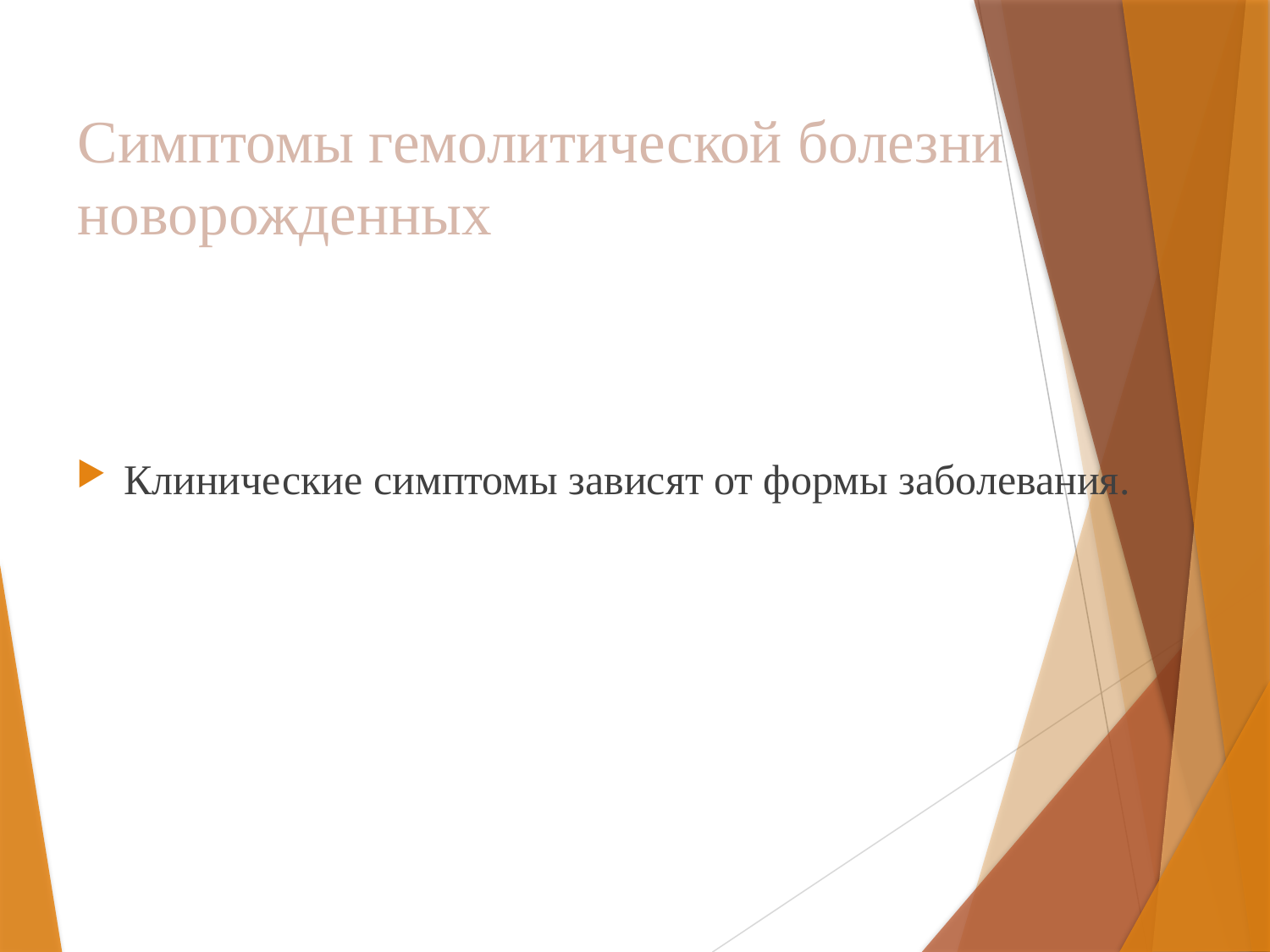

# Симптомы гемолитической болезни новорожденных
Клинические симптомы зависят от формы заболевания.